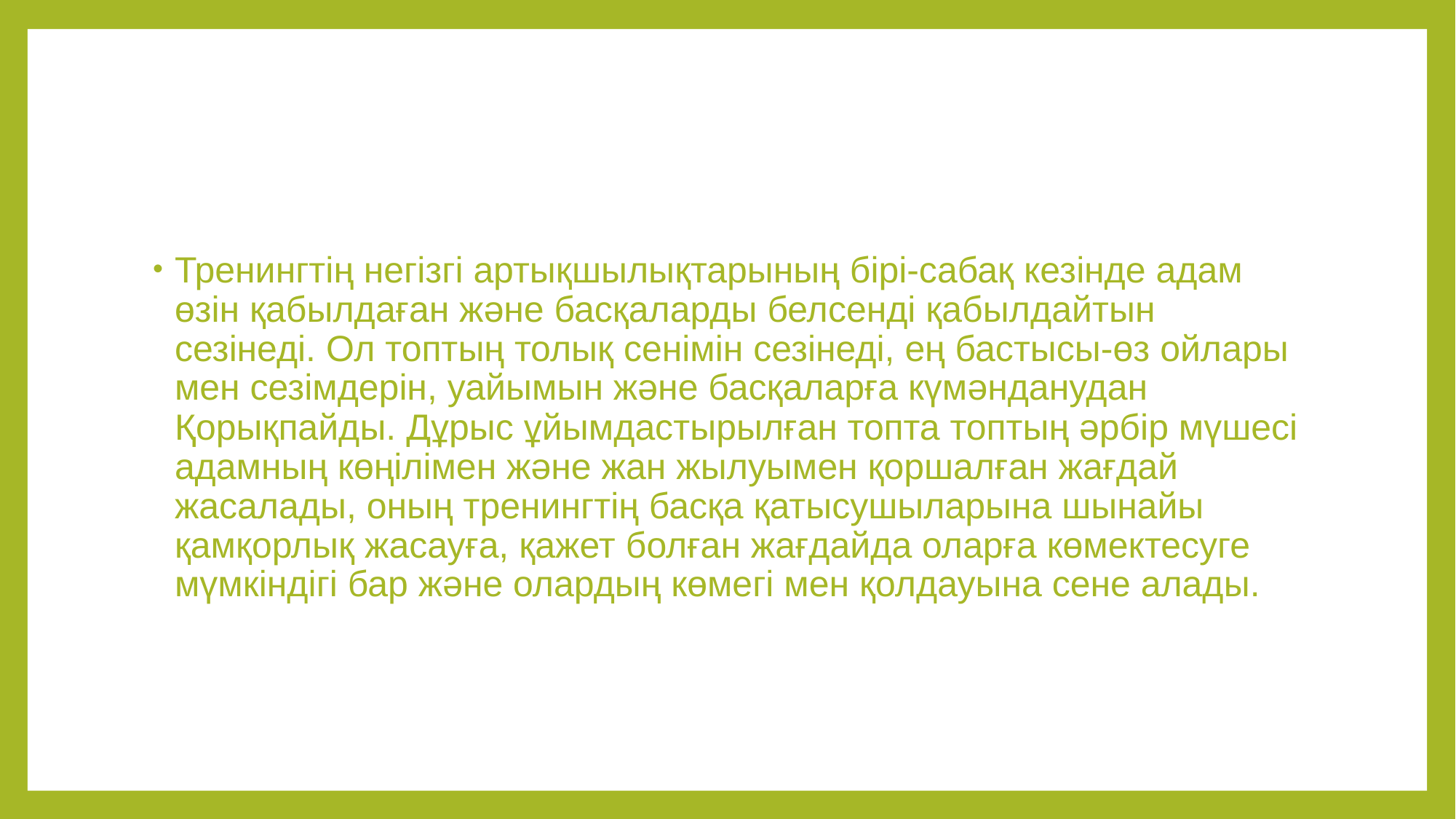

#
Тренингтің негізгі артықшылықтарының бірі-сабақ кезінде адам өзін қабылдаған және басқаларды белсенді қабылдайтын сезінеді. Ол топтың толық сенімін сезінеді, ең бастысы-өз ойлары мен сезімдерін, уайымын және басқаларға күмәнданудан Қорықпайды. Дұрыс ұйымдастырылған топта топтың әрбір мүшесі адамның көңілімен және жан жылуымен қоршалған жағдай жасалады, оның тренингтің басқа қатысушыларына шынайы қамқорлық жасауға, қажет болған жағдайда оларға көмектесуге мүмкіндігі бар және олардың көмегі мен қолдауына сене алады.